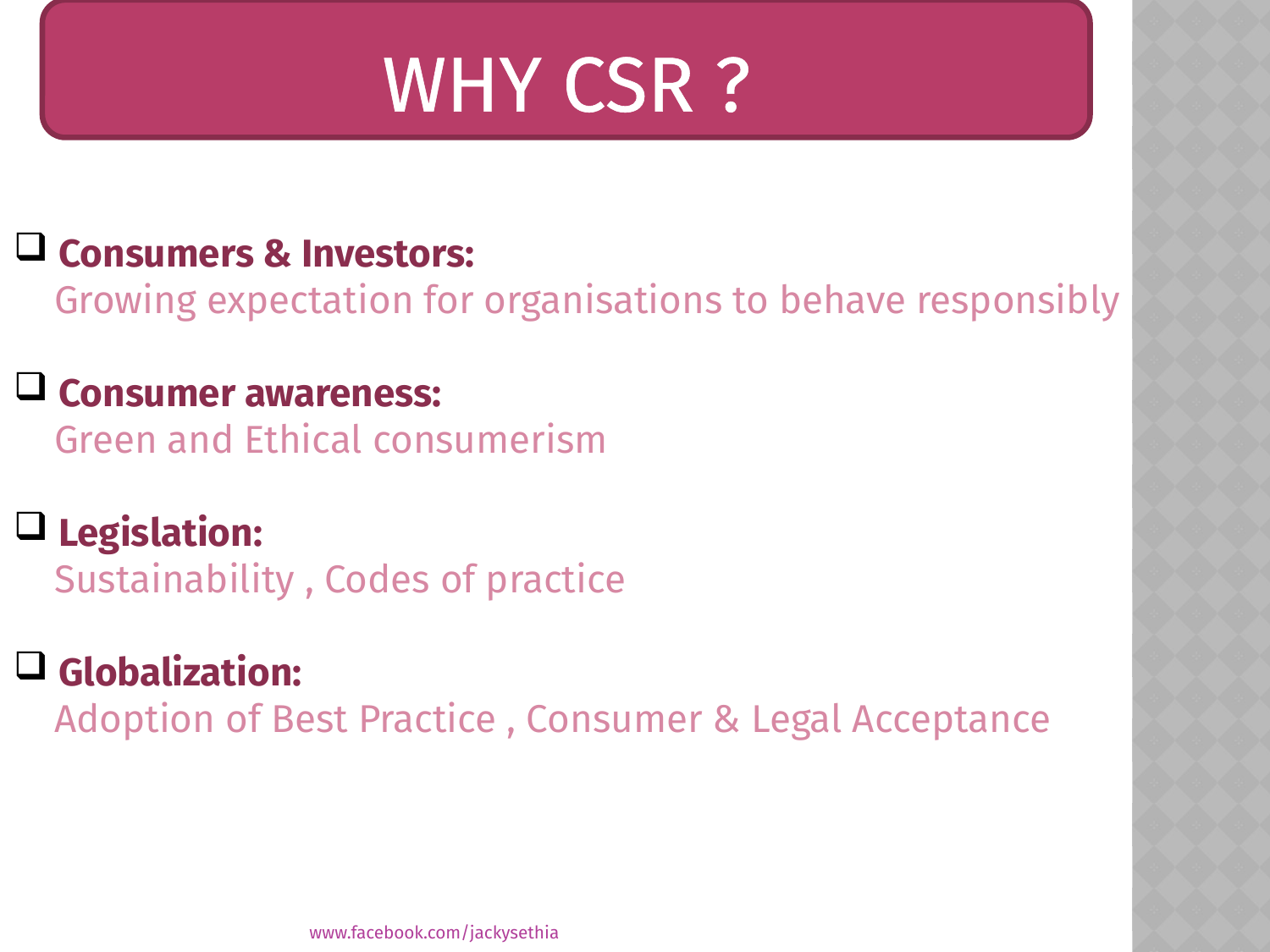

# WHY CSR ?
 Consumers & Investors:
    Growing expectation for organisations to behave responsibly

 Consumer awareness:
    Green and Ethical consumerism

 Legislation:
    Sustainability , Codes of practice

 Globalization:
    Adoption of Best Practice , Consumer & Legal Acceptance
www.facebook.com/jackysethia